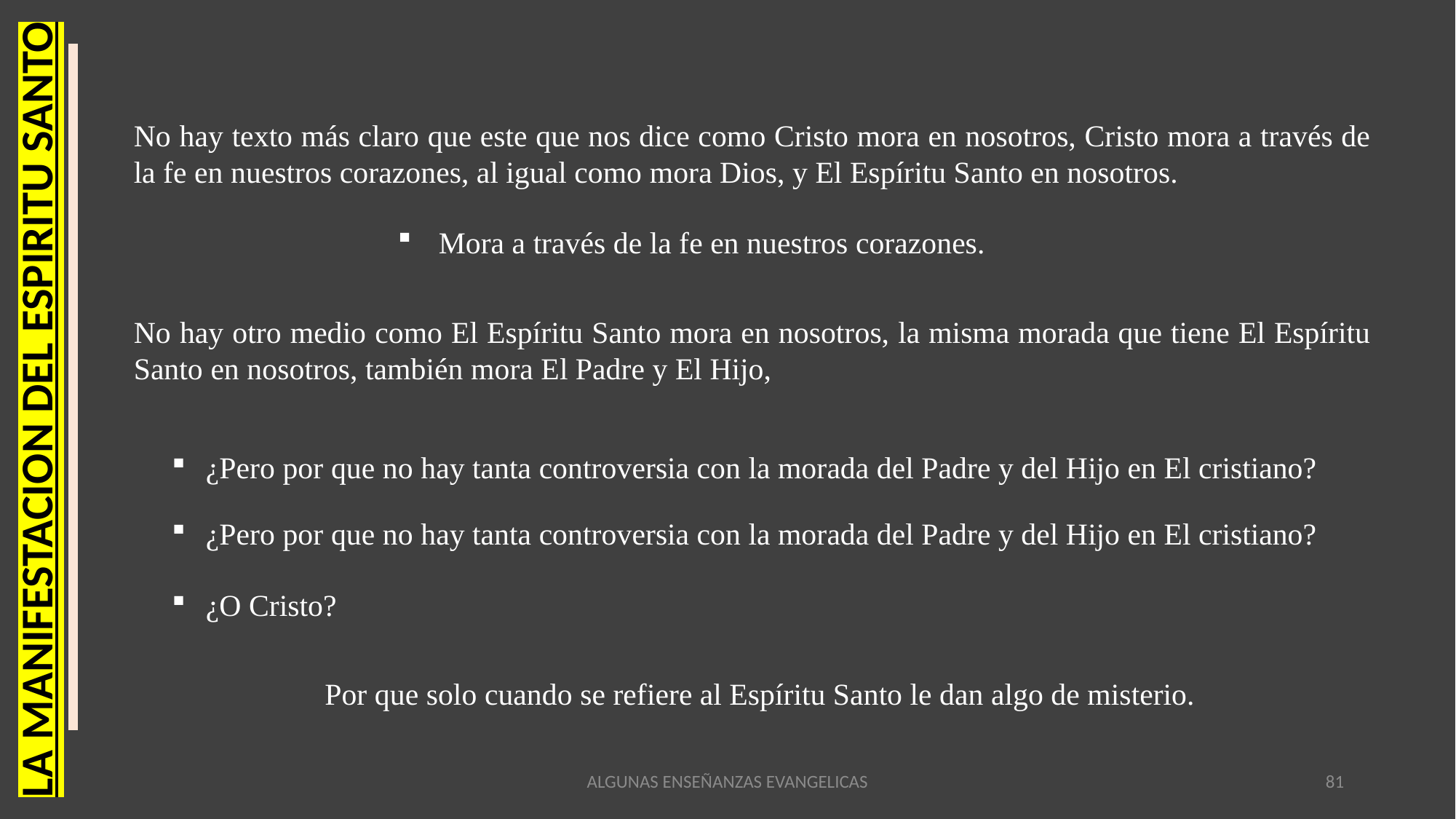

No hay texto más claro que este que nos dice como Cristo mora en nosotros, Cristo mora a través de la fe en nuestros corazones, al igual como mora Dios, y El Espíritu Santo en nosotros.
Mora a través de la fe en nuestros corazones.
No hay otro medio como El Espíritu Santo mora en nosotros, la misma morada que tiene El Espíritu Santo en nosotros, también mora El Padre y El Hijo,
LA MANIFESTACION DEL ESPIRITU SANTO
¿Pero por que no hay tanta controversia con la morada del Padre y del Hijo en El cristiano?
¿Pero por que no hay tanta controversia con la morada del Padre y del Hijo en El cristiano?
¿O Cristo?
Por que solo cuando se refiere al Espíritu Santo le dan algo de misterio.
ALGUNAS ENSEÑANZAS EVANGELICAS
81